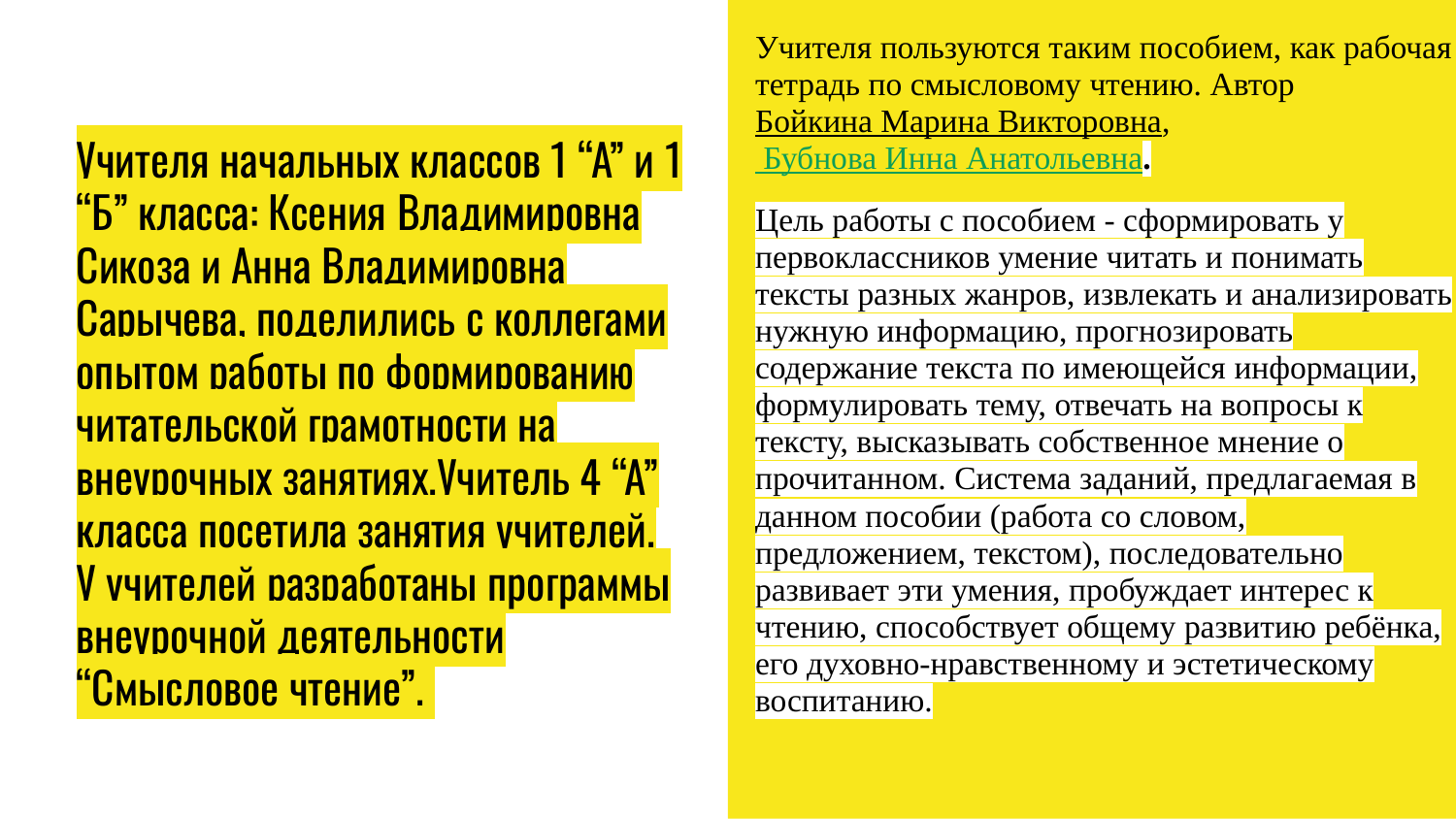

Учителя пользуются таким пособием, как рабочая тетрадь по смысловому чтению. Автор Бойкина Марина Викторовна, Бубнова Инна Анатольевна.
Цель работы с пособием - сформировать у первоклассников умение читать и понимать тексты разных жанров, извлекать и анализировать нужную информацию, прогнозировать содержание текста по имеющейся информации, формулировать тему, отвечать на вопросы к тексту, высказывать собственное мнение о прочитанном. Система заданий, предлагаемая в данном пособии (работа со словом, предложением, текстом), последовательно развивает эти умения, пробуждает интерес к чтению, способствует общему развитию ребёнка, его духовно-нравственному и эстетическому воспитанию.

# Учителя начальных классов 1 “А” и 1 “Б” класса: Ксения Владимировна Сикоза и Анна Владимировна Сарычева, поделились с коллегами опытом работы по формированию читательской грамотности на внеурочных занятиях.Учитель 4 “А” класса посетила занятия учителей.
У учителей разработаны программы внеурочной деятельности “Смысловое чтение”.